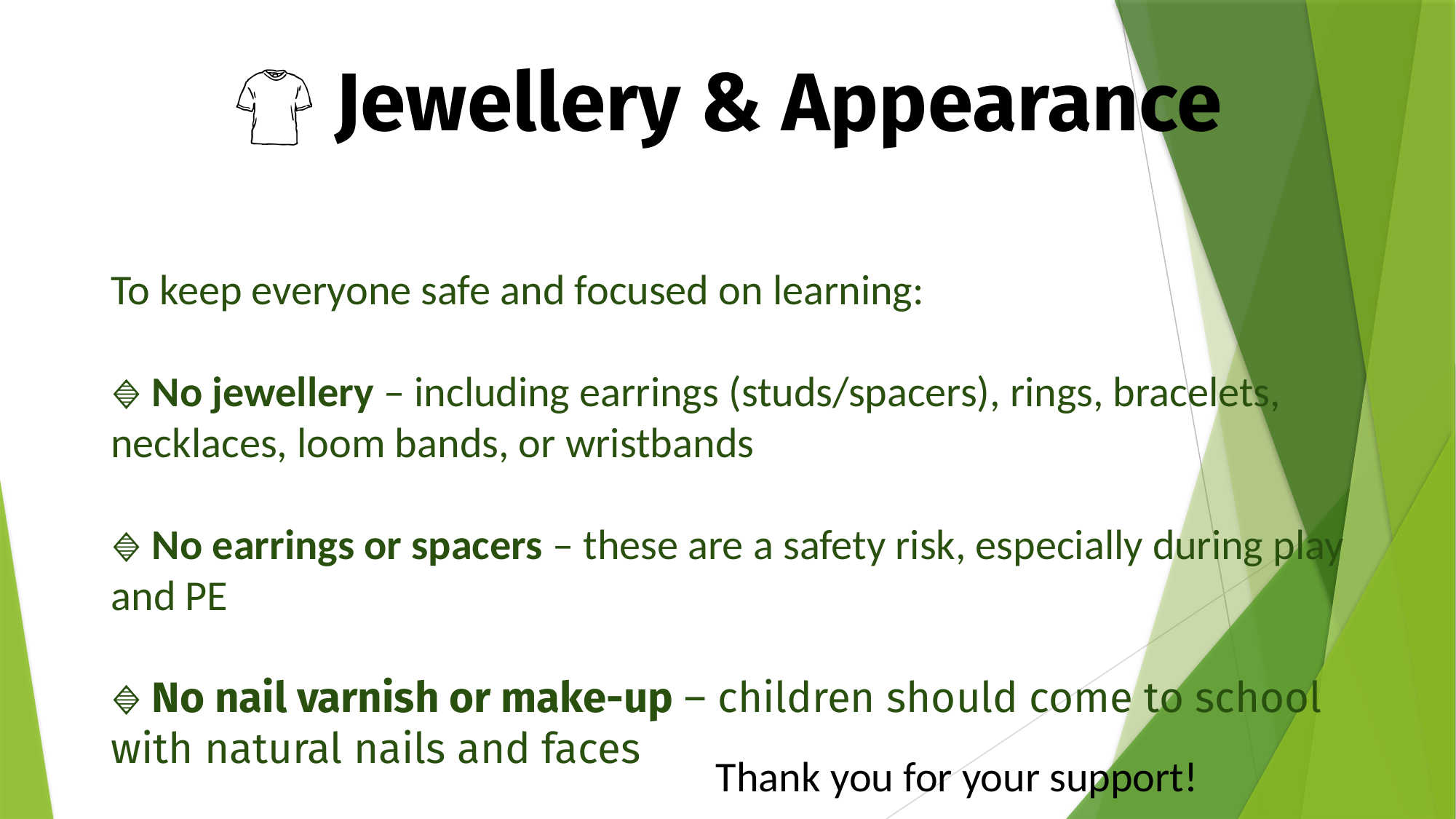

👕 Jewellery & Appearance
# To keep everyone safe and focused on learning: 🔹 No jewellery – including earrings (studs/spacers), rings, bracelets, necklaces, loom bands, or wristbands 🔹 No earrings or spacers – these are a safety risk, especially during play and PE 🔹 No nail varnish or make-up – children should come to school with natural nails and faces
Thank you for your support!